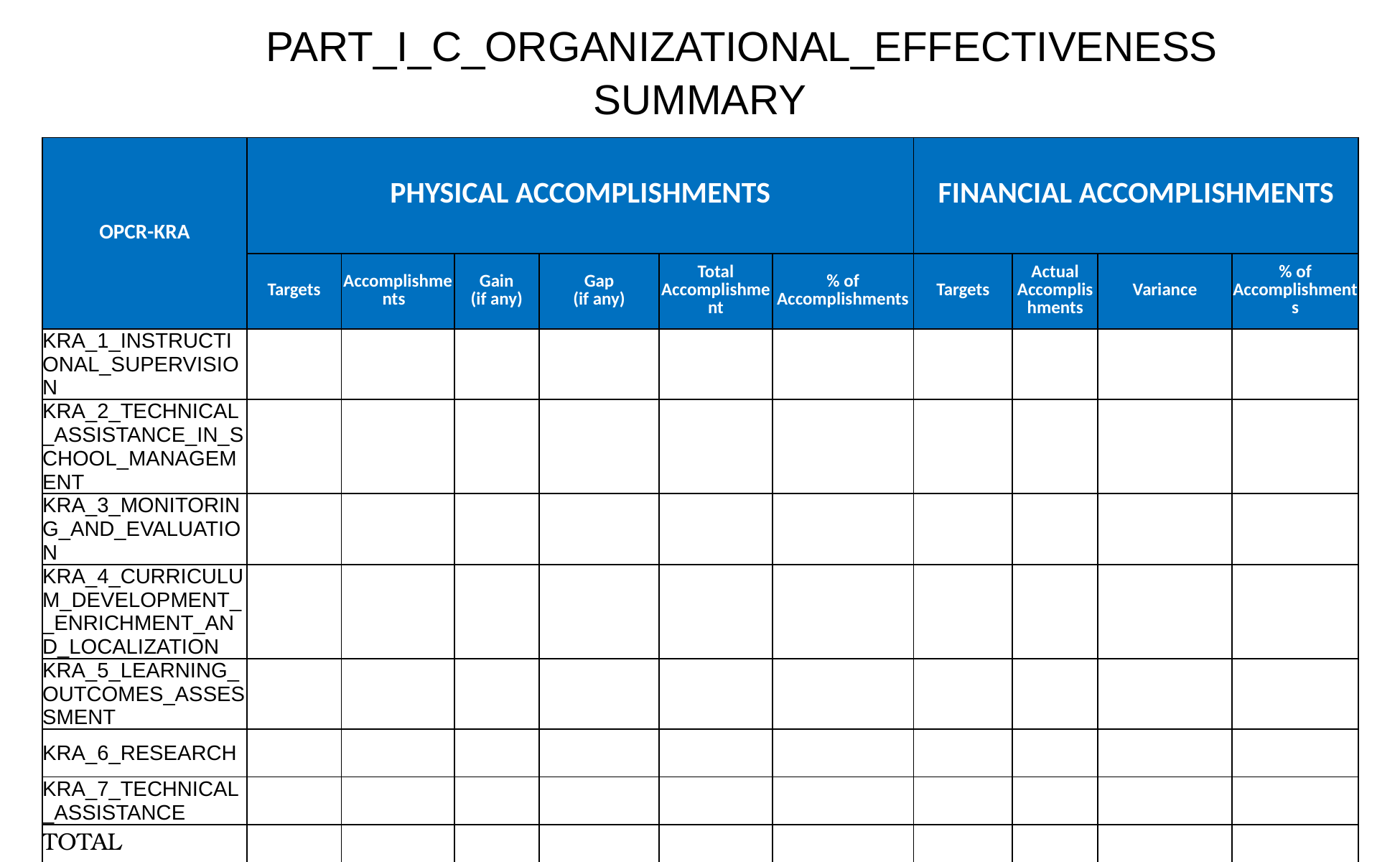

PART_I_C_ORGANIZATIONAL_EFFECTIVENESS
SUMMARY
| OPCR-KRA | PHYSICAL ACCOMPLISHMENTS |  |  |  |  |  | FINANCIAL ACCOMPLISHMENTS |  |  |  |
| --- | --- | --- | --- | --- | --- | --- | --- | --- | --- | --- |
|  | Targets | Accomplishments | Gain (if any) | Gap (if any) | Total Accomplishment | % of Accomplishments | Targets | Actual Accomplishments | Variance | % of Accomplishments |
| KRA\_1\_INSTRUCTIONAL\_SUPERVISION |  |  |  |  |  |  |  |  |  |  |
| KRA\_2\_TECHNICAL\_ASSISTANCE\_IN\_SCHOOL\_MANAGEMENT |  |  |  |  |  |  |  |  |  |  |
| KRA\_3\_MONITORING\_AND\_EVALUATION |  |  |  |  |  |  |  |  |  |  |
| KRA\_4\_CURRICULUM\_DEVELOPMENT\_\_ENRICHMENT\_AND\_LOCALIZATION |  |  |  |  |  |  |  |  |  |  |
| KRA\_5\_LEARNING\_OUTCOMES\_ASSESSMENT |  |  |  |  |  |  |  |  |  |  |
| KRA\_6\_RESEARCH |  |  |  |  |  |  |  |  |  |  |
| KRA\_7\_TECHNICAL\_ASSISTANCE |  |  |  |  |  |  |  |  |  |  |
| TOTAL |  |  |  |  |  |  |  |  |  |  |